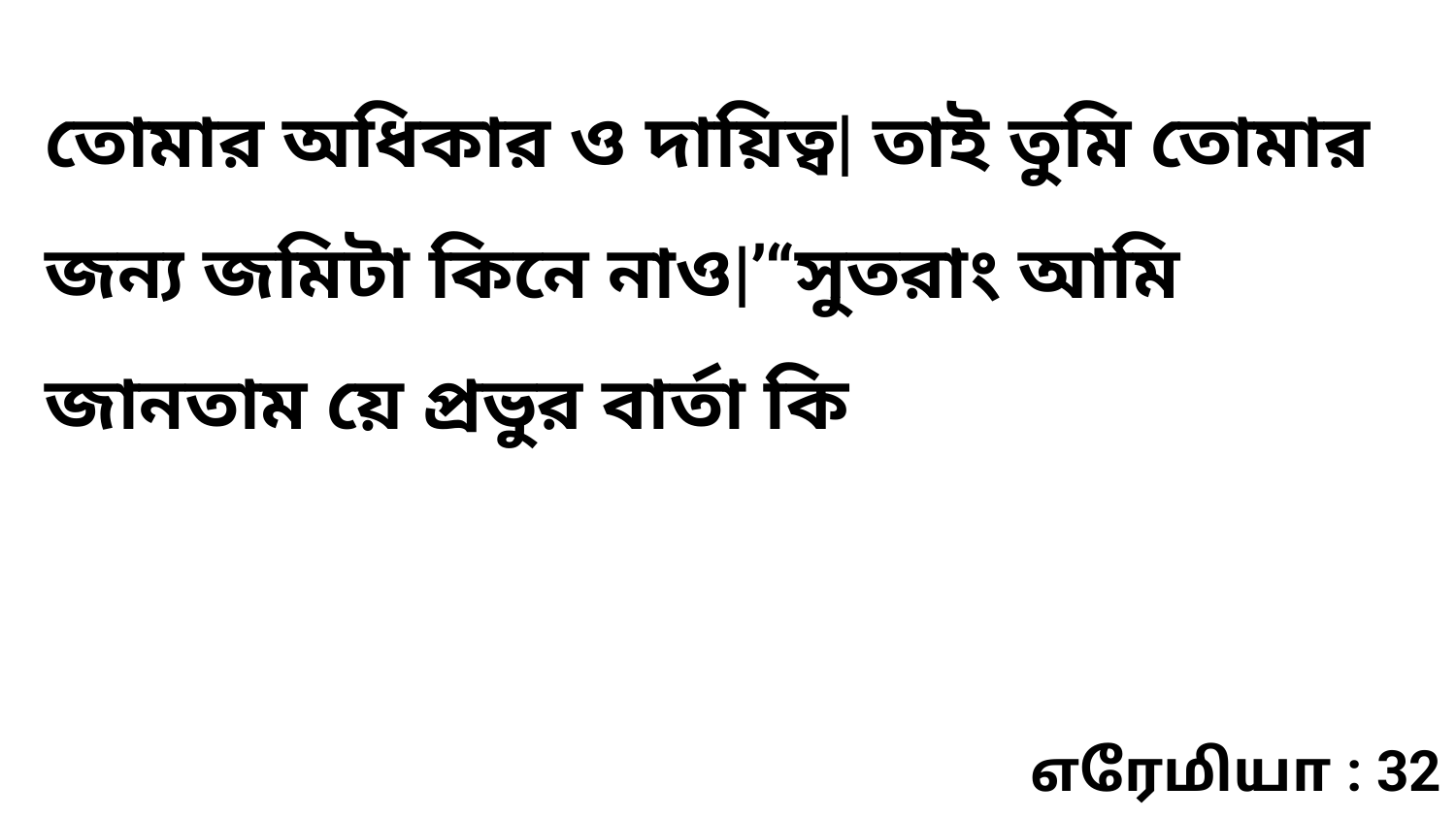

তোমার অধিকার ও দায়িত্ব| তাই তুমি তোমার জন্য জমিটা কিনে নাও|’“সুতরাং আমি জানতাম য়ে প্রভুর বার্তা কি
எரேமியா : 32